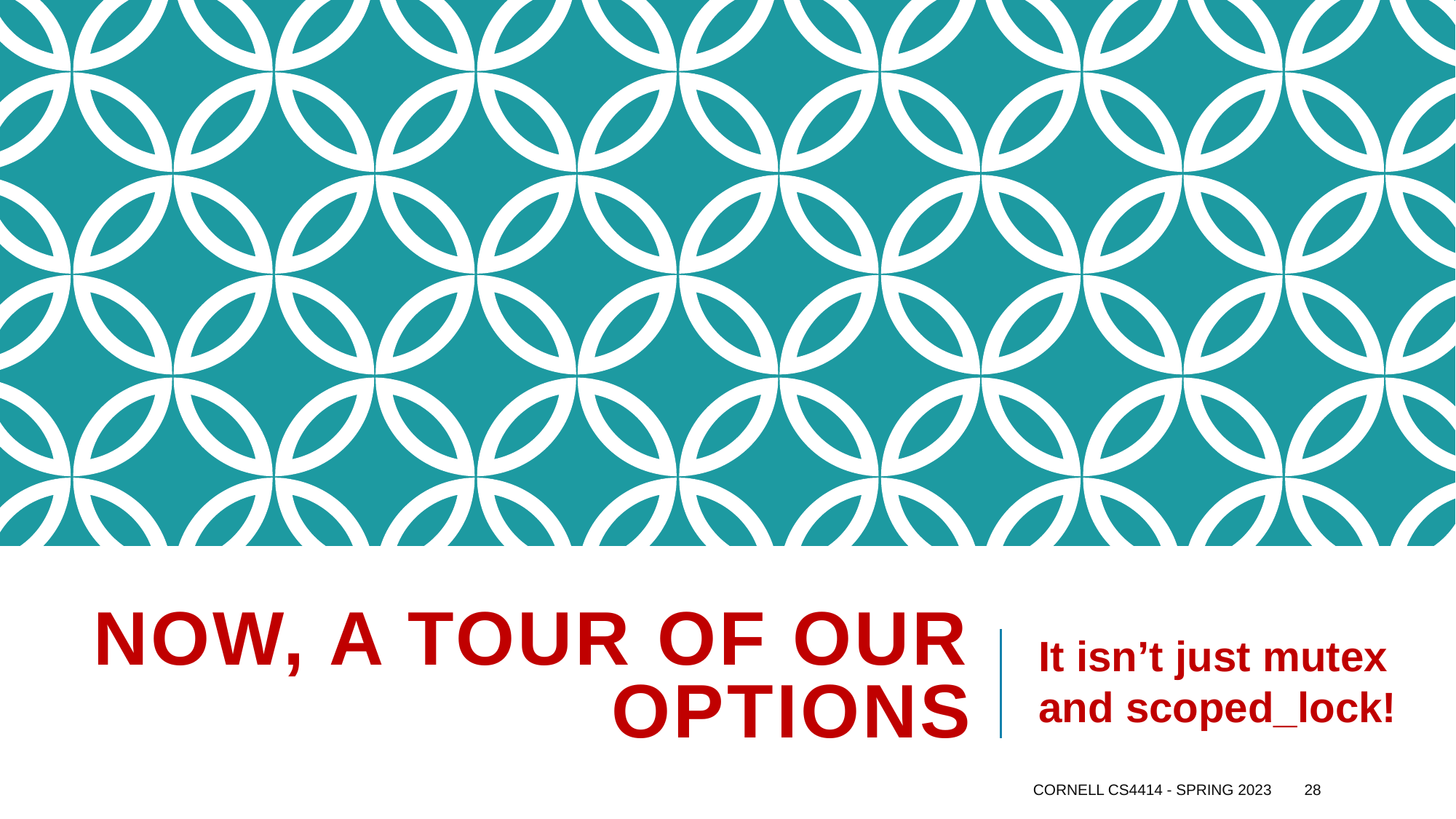

# Now, a tour of our options
It isn’t just mutex and scoped_lock!
Cornell CS4414 - Spring 2023
28